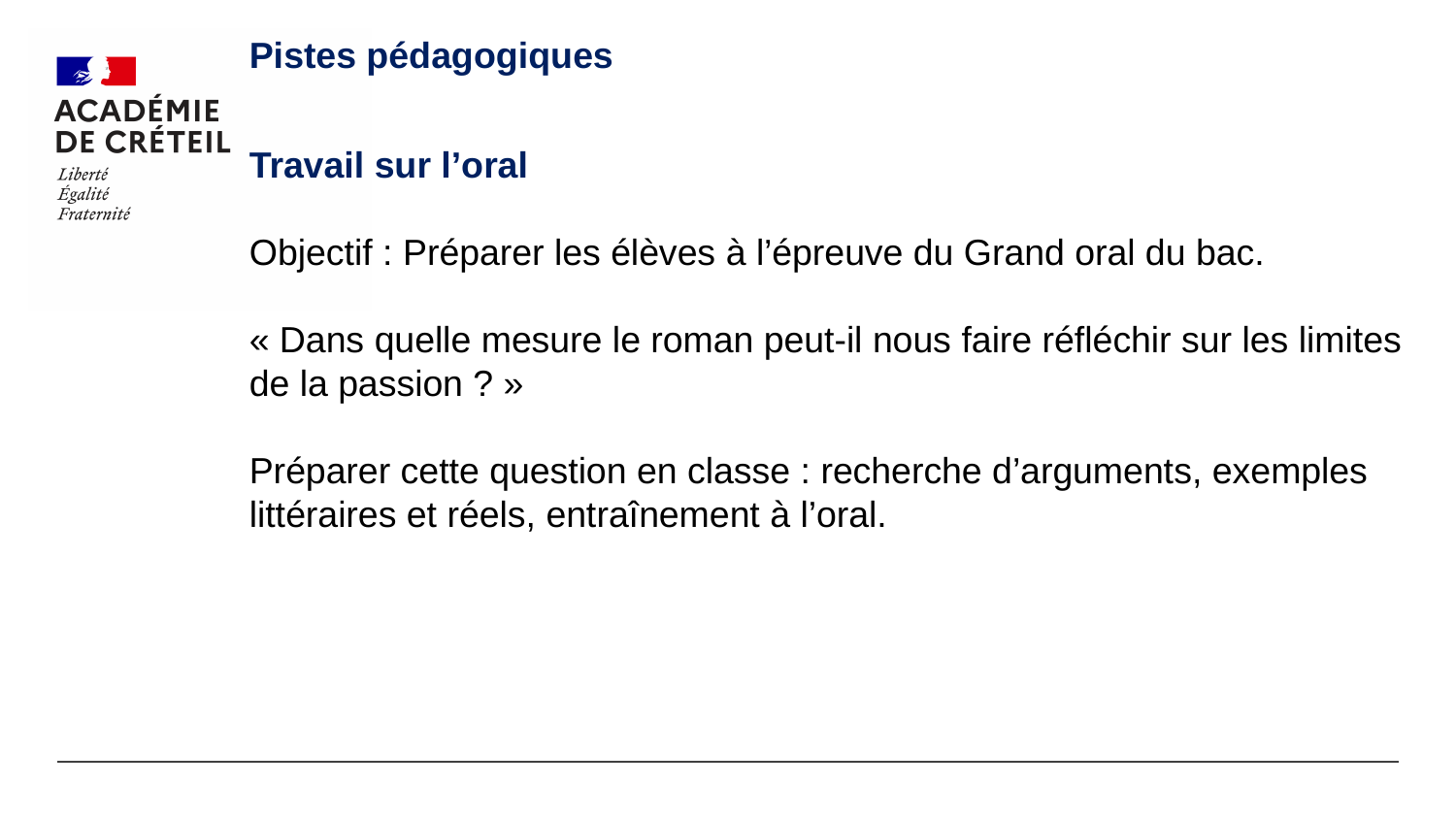

#
Pistes pédagogiques

Travail sur l’oral

Objectif : Préparer les élèves à l’épreuve du Grand oral du bac.

« Dans quelle mesure le roman peut-il nous faire réfléchir sur les limites de la passion ? »

Préparer cette question en classe : recherche d’arguments, exemples littéraires et réels, entraînement à l’oral.